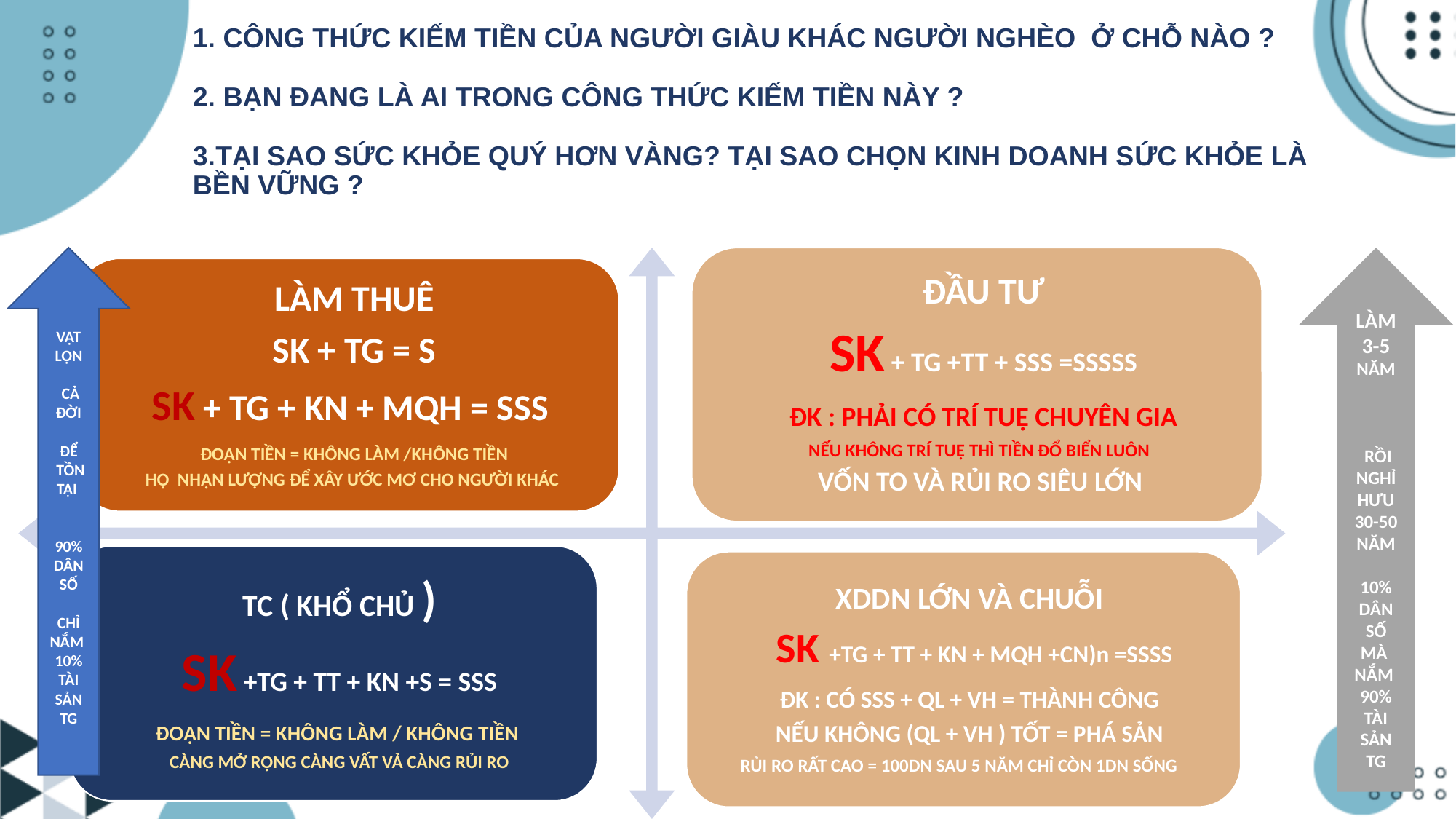

# 1. CÔNG THỨC KIẾM TIỀN CỦA NGƯỜI GIÀU KHÁC NGƯỜI NGHÈO  Ở CHỖ NÀO ? 2. BẠN ĐANG LÀ AI TRONG CÔNG THỨC KIẾM TIỀN NÀY ? 3.TẠI SAO SỨC KHỎE QUÝ HƠN VÀNG? TẠI SAO CHỌN KINH DOANH SỨC KHỎE LÀ BỀN VỮNG ?
LÀM THUÊ
SK + TG = S
SK + TG + KN + MQH = SSS
ĐOẠN TIỀN = KHÔNG LÀM /KHÔNG TIỀN
HỌ  NHẬN LƯỢNG ĐỂ XÂY ƯỚC MƠ CHO NGƯỜI KHÁC
ĐẦU TƯ
SK + TG +TT + SSS =SSSSS
ĐK : PHẢI CÓ TRÍ TUỆ CHUYÊN GIA
NẾU KHÔNG TRÍ TUỆ THÌ TIỀN ĐỔ BIỂN LUÔN
VỐN TO VÀ RỦI RO SIÊU LỚN
TC ( KHỔ CHỦ )
SK +TG + TT + KN +S = SSS
ĐOẠN TIỀN = KHÔNG LÀM / KHÔNG TIỀN
CÀNG MỞ RỘNG CÀNG VẤT VẢ CÀNG RỦI RO
XDDN LỚN VÀ CHUỖI
 SK +TG + TT + KN + MQH +CN)n =SSSS
ĐK : CÓ SSS + QL + VH = THÀNH CÔNG
NẾU KHÔNG (QL + VH ) TỐT = PHÁ SẢN
RỦI RO RẤT CAO = 100DN SAU 5 NĂM CHỈ CÒN 1DN SỐNG
VẬT LỘN

 CẢ ĐỜI

ĐỂ
 TỒN TẠI

90% DÂN SỐ

CHỈ NẮM
10%
TÀI SẢN TG
LÀM 3-5 NĂM

 RỒI NGHỈ HƯU 30-50 NĂM

10% DÂN
SỐ
MÀ
NẮM
90% TÀI SẢN
TG